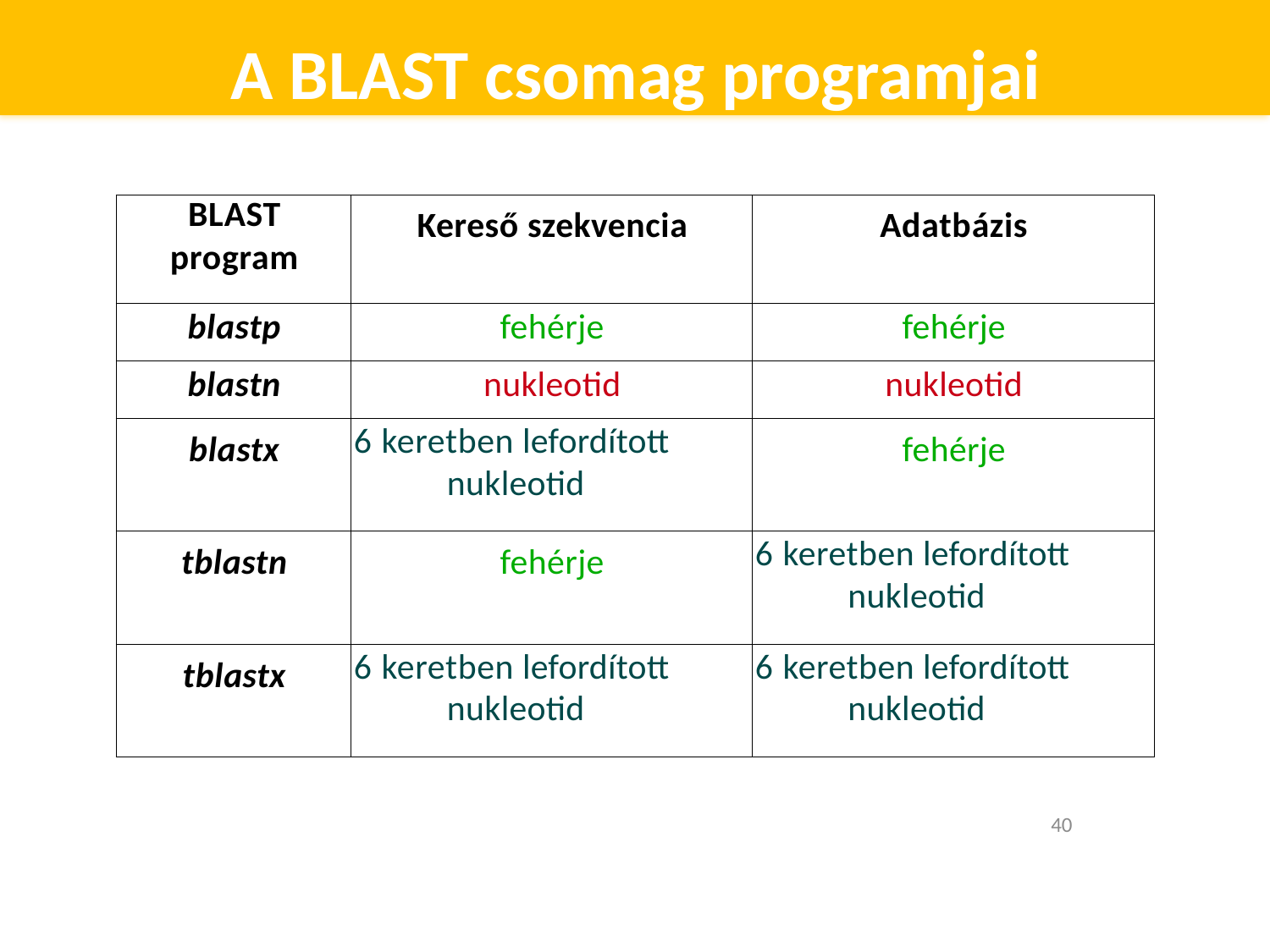

# A BLAST csomag programjai
| BLAST program | Kereső szekvencia | Adatbázis |
| --- | --- | --- |
| blastp | fehérje | fehérje |
| blastn | nukleotid | nukleotid |
| blastx | 6 keretben lefordított nukleotid | fehérje |
| tblastn | fehérje | 6 keretben lefordított nukleotid |
| tblastx | 6 keretben lefordított nukleotid | 6 keretben lefordított nukleotid |
40